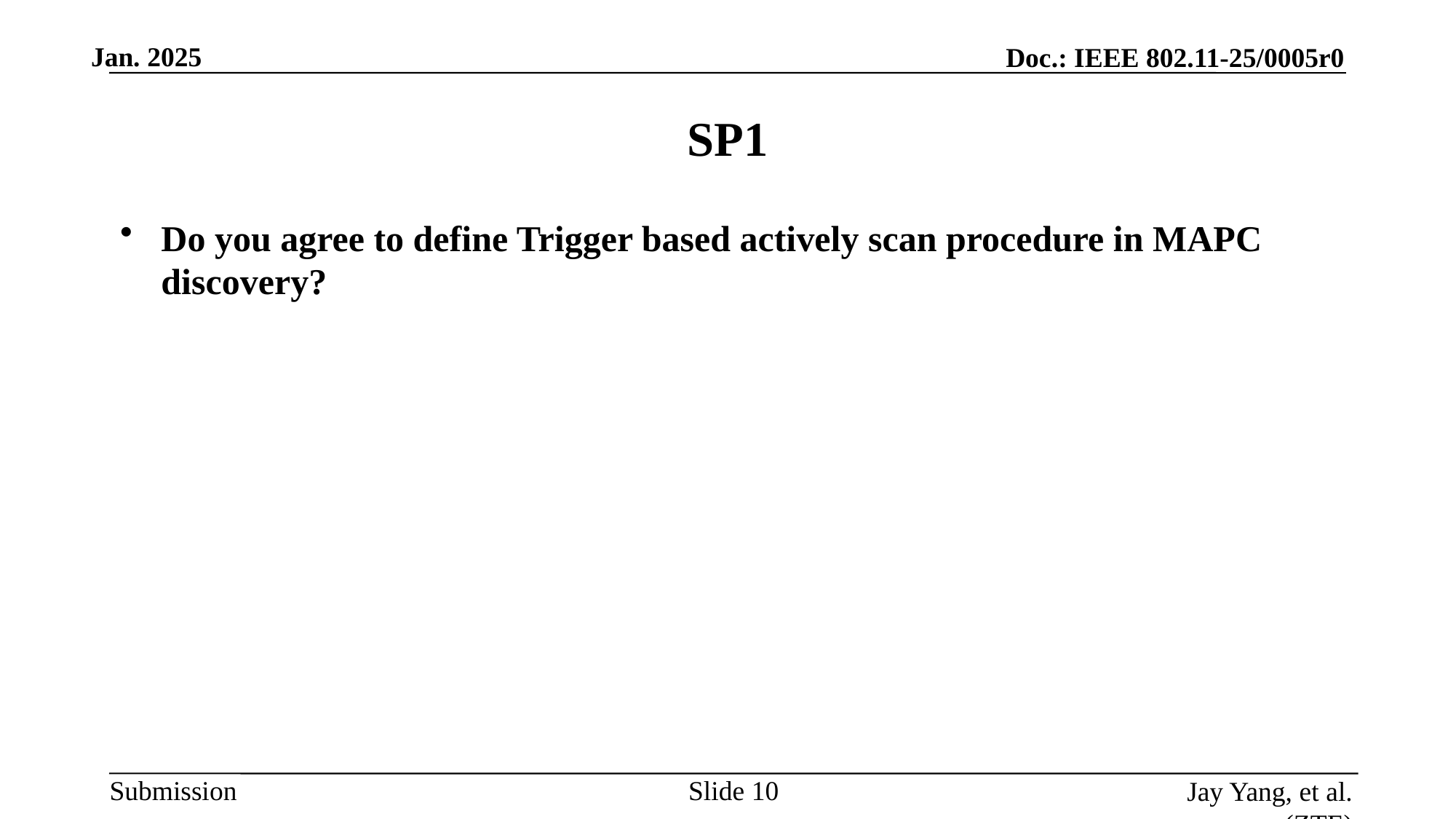

# SP1
Do you agree to define Trigger based actively scan procedure in MAPC discovery?
Slide 10
Jay Yang, et al. (ZTE)